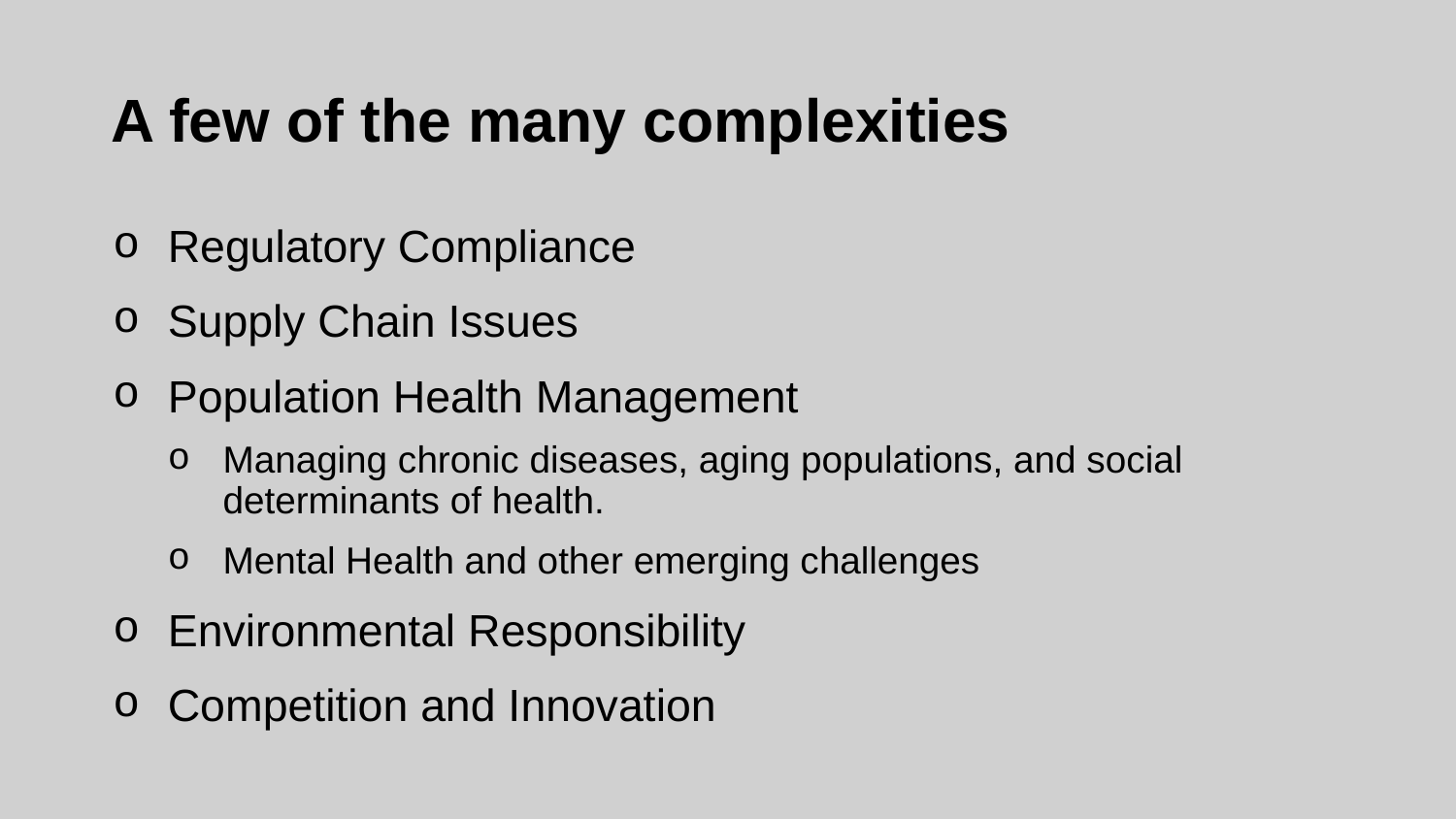

# A few of the many complexities
Regulatory Compliance
Supply Chain Issues
Population Health Management
Managing chronic diseases, aging populations, and social determinants of health.
Mental Health and other emerging challenges
Environmental Responsibility
Competition and Innovation